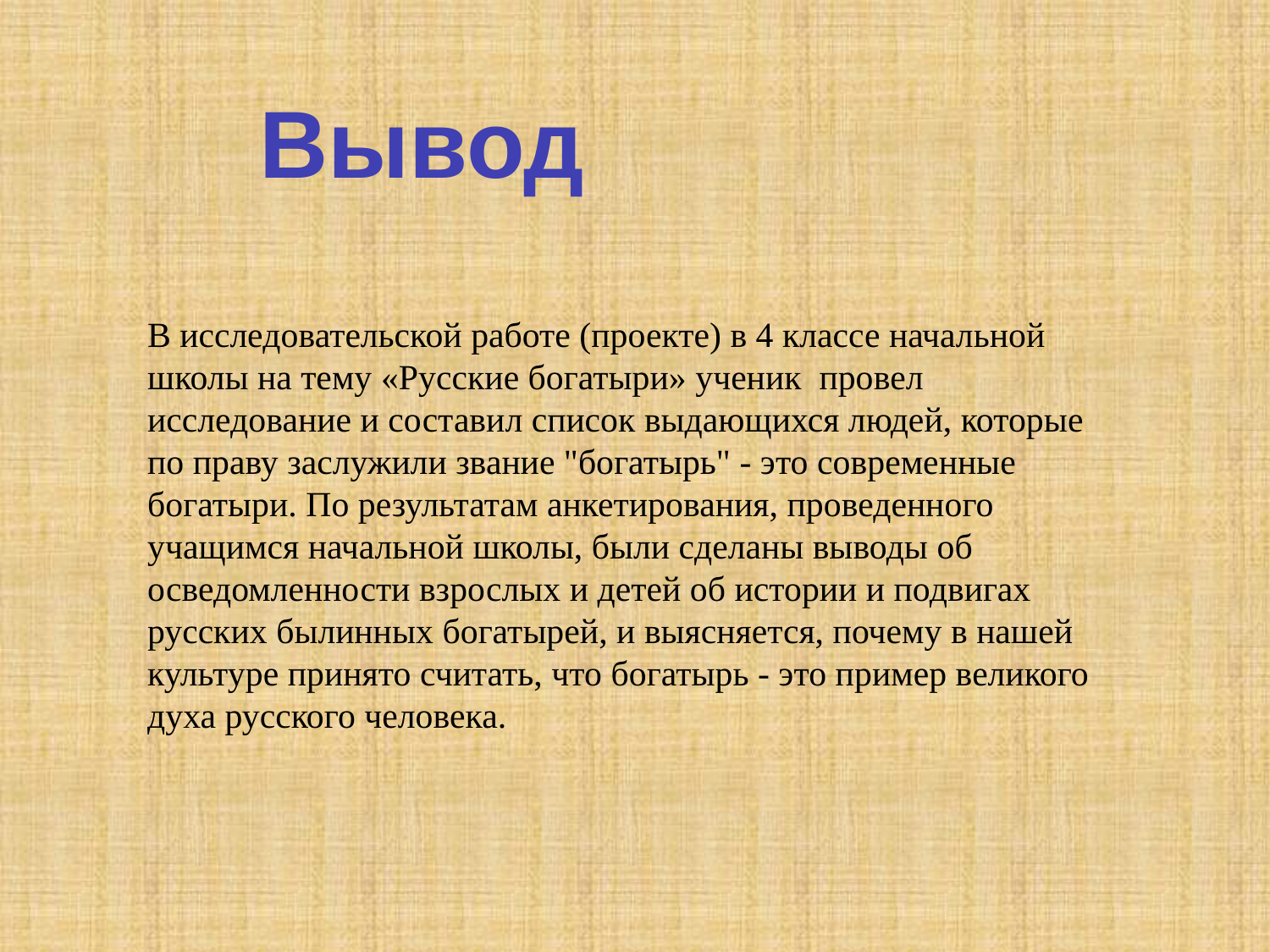

Вывод
В исследовательской работе (проекте) в 4 классе начальной школы на тему «Русские богатыри» ученик  провел исследование и составил список выдающихся людей, которые по праву заслужили звание "богатырь" - это современные богатыри. По результатам анкетирования, проведенного учащимся начальной школы, были сделаны выводы об осведомленности взрослых и детей об истории и подвигах русских былинных богатырей, и выясняется, почему в нашей культуре принято считать, что богатырь - это пример великого духа русского человека.